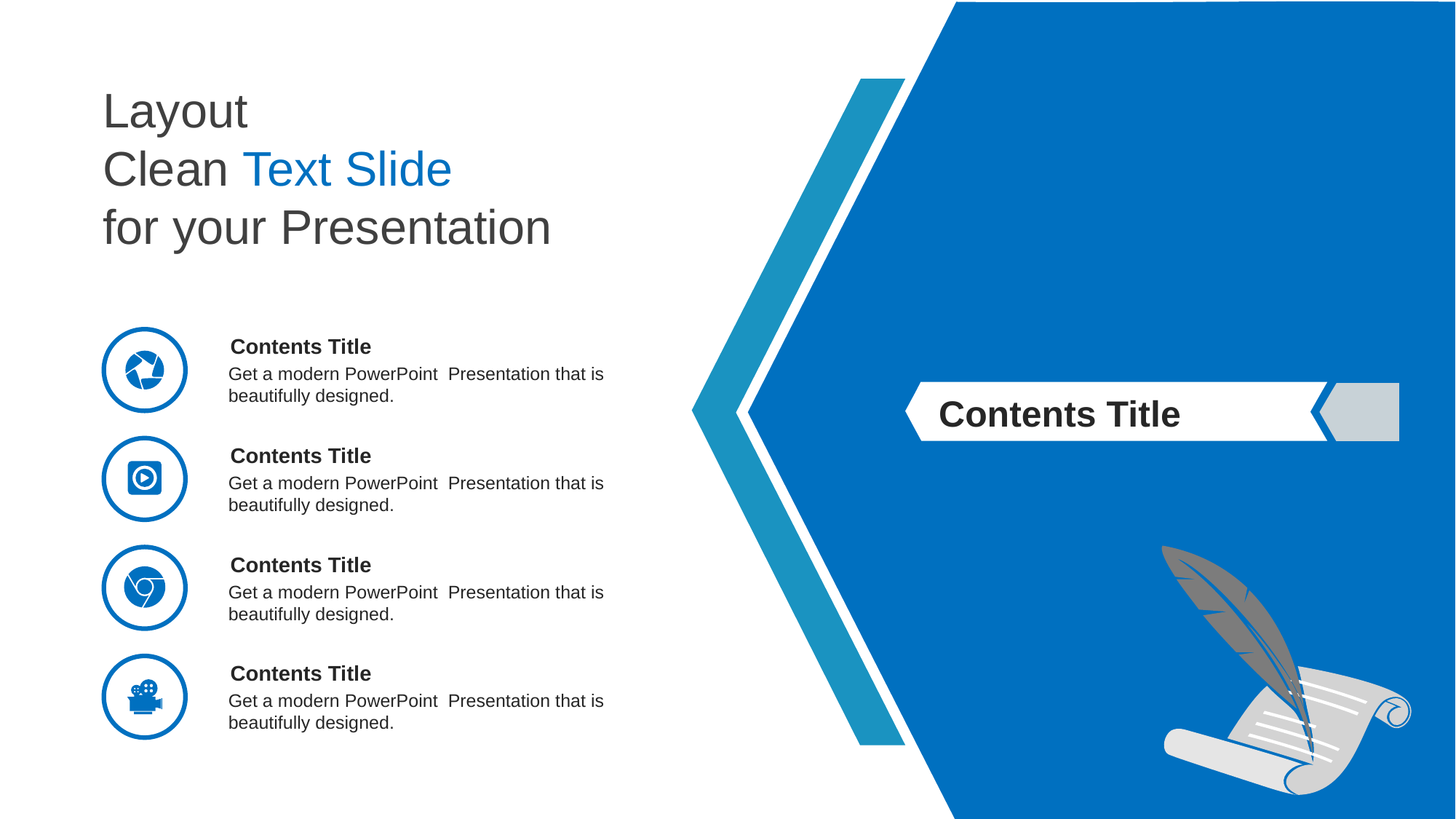

Layout
Clean Text Slide
for your Presentation
Contents Title
Get a modern PowerPoint  Presentation that is beautifully designed.

Contents Title
Contents Title
Get a modern PowerPoint  Presentation that is beautifully designed.

Contents Title
Get a modern PowerPoint  Presentation that is beautifully designed.

Contents Title
Get a modern PowerPoint  Presentation that is beautifully designed.